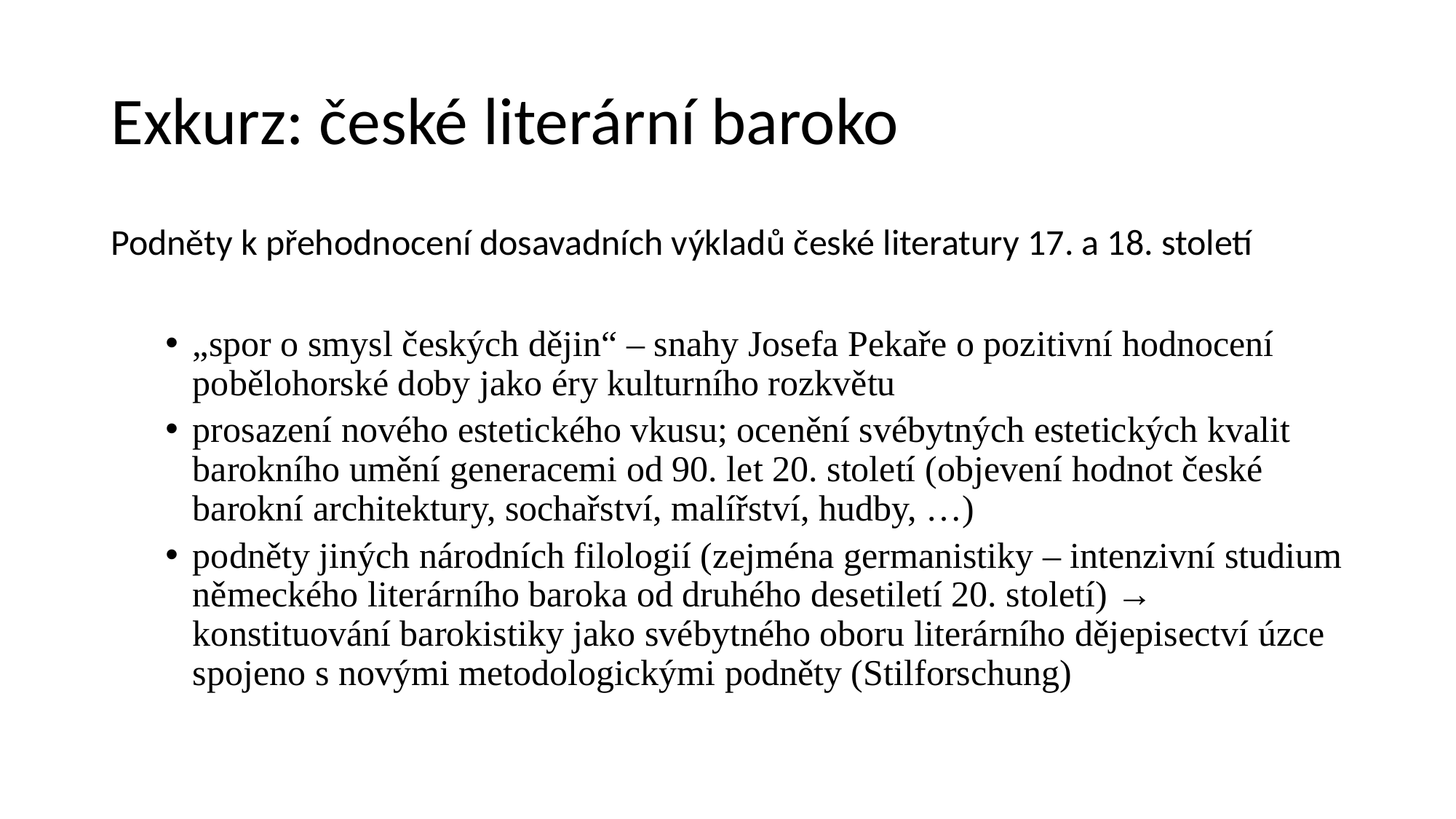

# Exkurz: české literární baroko
Podněty k přehodnocení dosavadních výkladů české literatury 17. a 18. století

„spor o smysl českých dějin“ – snahy Josefa Pekaře o pozitivní hodnocení pobělohorské doby jako éry kulturního rozkvětu
prosazení nového estetického vkusu; ocenění svébytných estetických kvalit barokního umění generacemi od 90. let 20. století (objevení hodnot české barokní architektury, sochařství, malířství, hudby, …)
podněty jiných národních filologií (zejména germanistiky – intenzivní studium německého literárního baroka od druhého desetiletí 20. století) → konstituování barokistiky jako svébytného oboru literárního dějepisectví úzce spojeno s novými metodologickými podněty (Stilforschung)